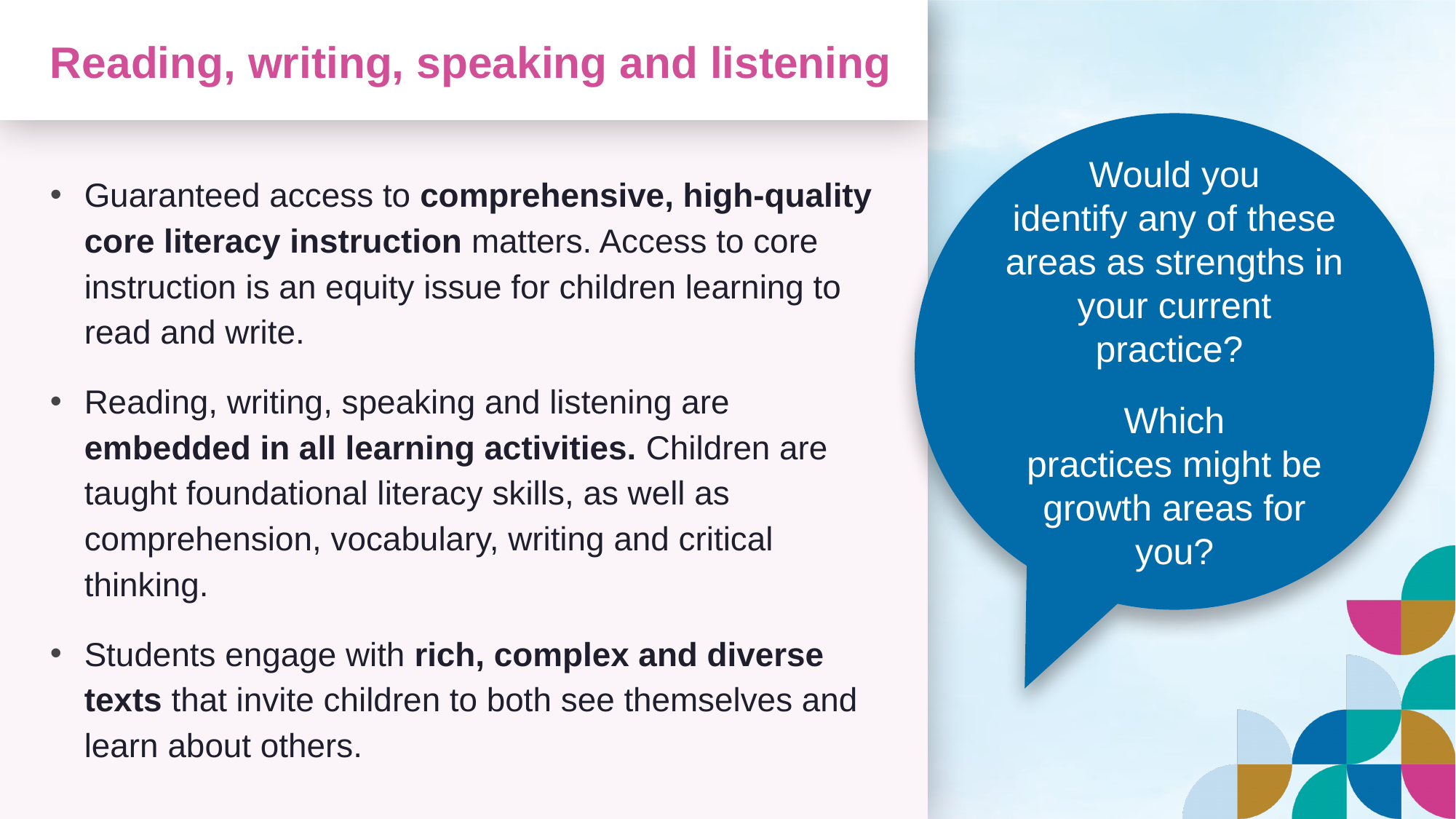

# Reading, writing, speaking and listening
Would you identify any of these areas as strengths in your current practice?
Which practices might be growth areas for you?
Guaranteed access to comprehensive, high-quality core literacy instruction matters. Access to core instruction is an equity issue for children learning to read and write.
Reading, writing, speaking and listening are embedded in all learning activities. Children are taught foundational literacy skills, as well as comprehension, vocabulary, writing and critical thinking.
Students engage with rich, complex and diverse texts that invite children to both see themselves and learn about others.